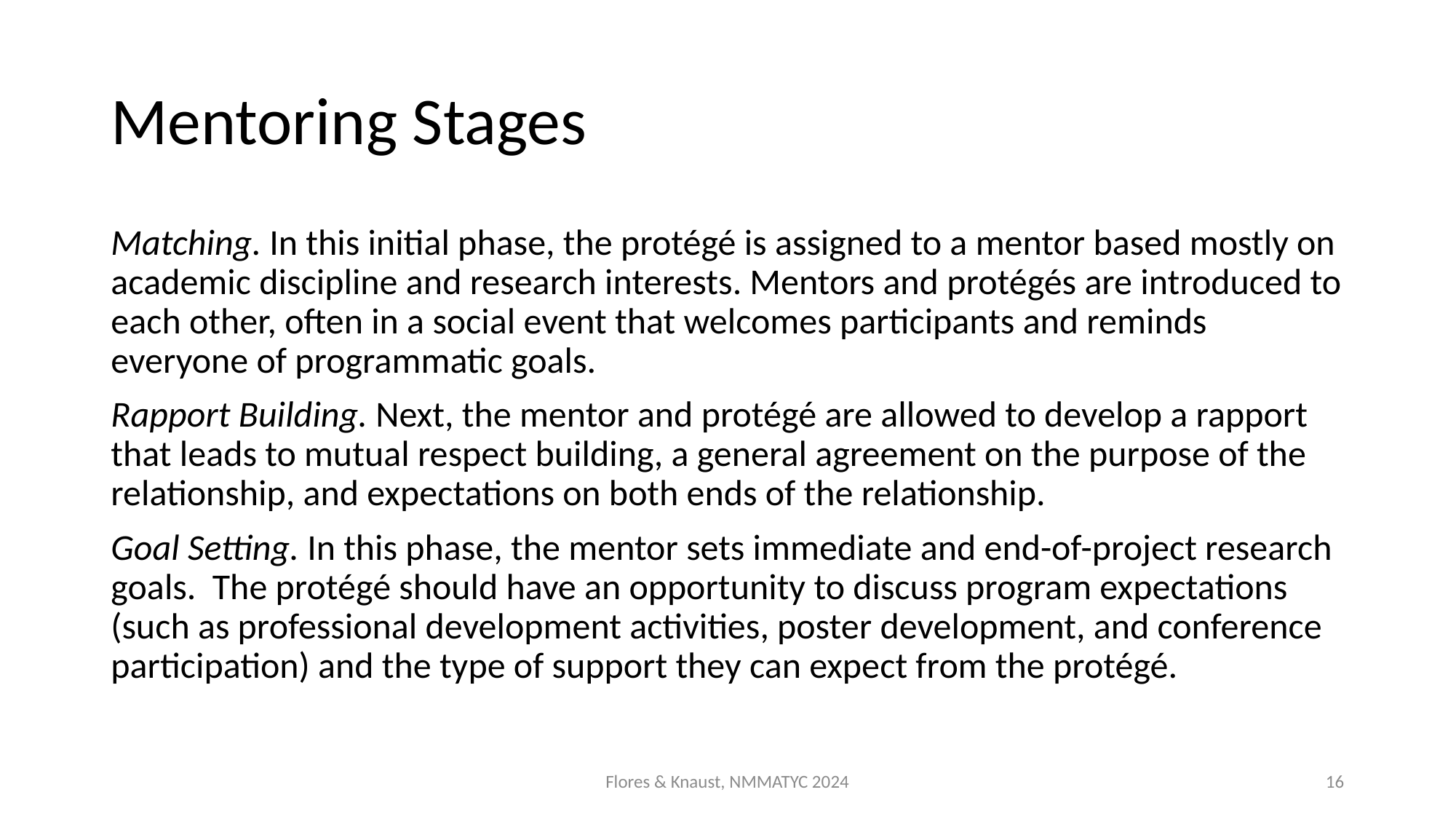

# Mentoring Stages
Matching. In this initial phase, the protégé is assigned to a mentor based mostly on academic discipline and research interests. Mentors and protégés are introduced to each other, often in a social event that welcomes participants and reminds everyone of programmatic goals.
Rapport Building. Next, the mentor and protégé are allowed to develop a rapport that leads to mutual respect building, a general agreement on the purpose of the relationship, and expectations on both ends of the relationship.
Goal Setting. In this phase, the mentor sets immediate and end-of-project research goals.  The protégé should have an opportunity to discuss program expectations (such as professional development activities, poster development, and conference participation) and the type of support they can expect from the protégé.
Flores & Knaust, NMMATYC 2024
16